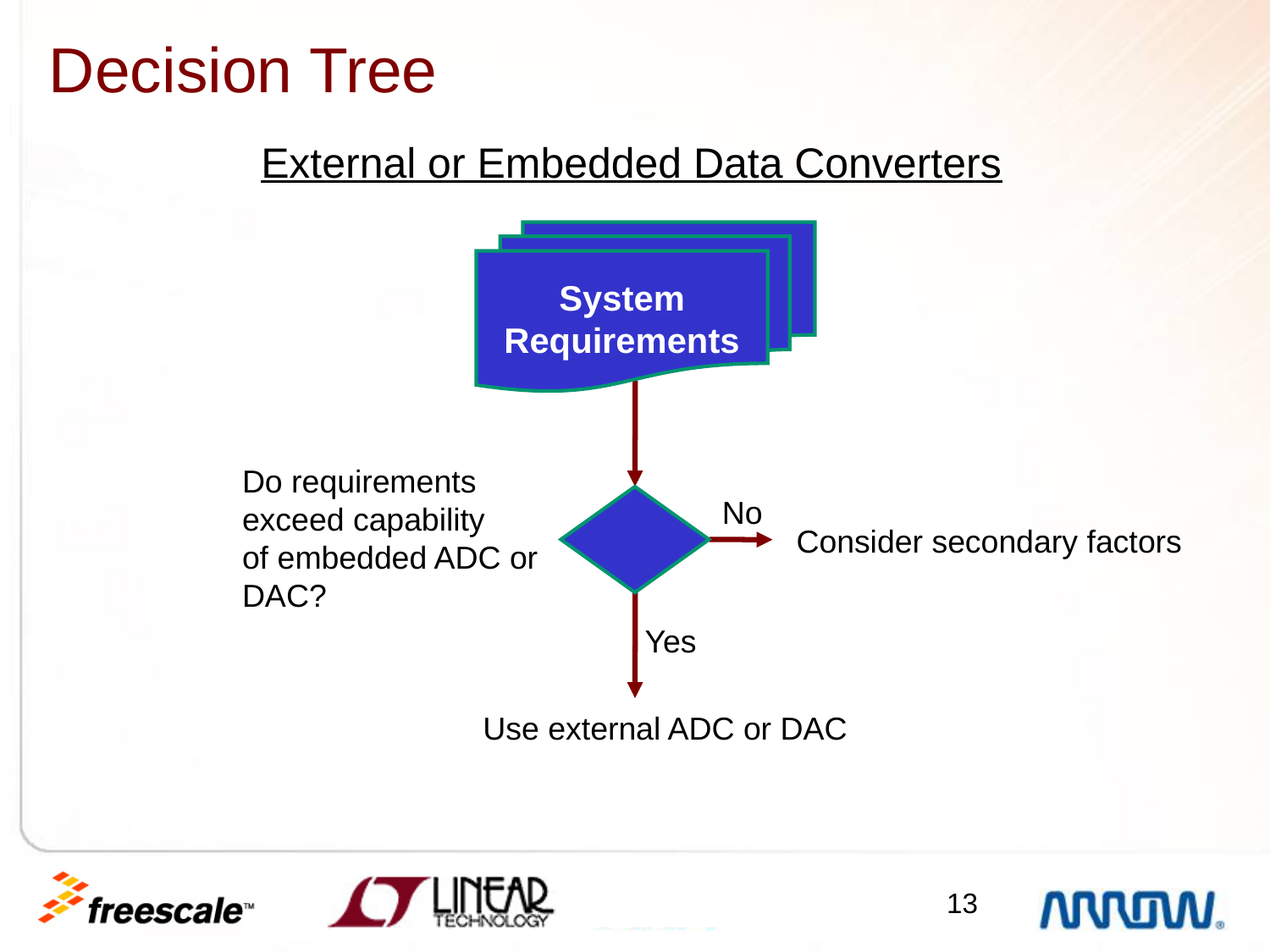

Decision Tree
External or Embedded Data Converters
System
Requirements
Do requirements exceed capability
of embedded ADC or DAC?

No
Consider secondary factors
Yes
Use external ADC or DAC